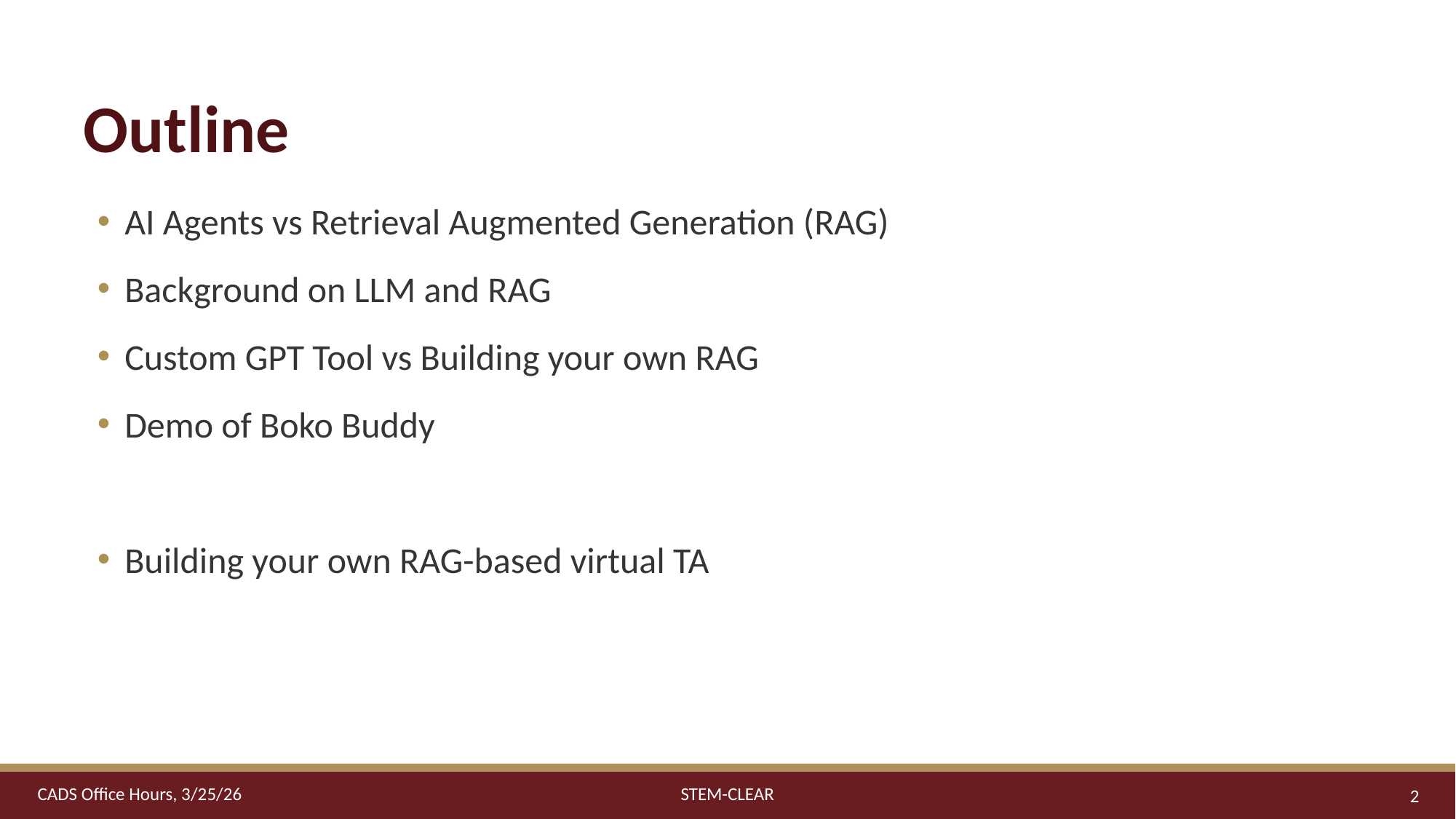

# Outline
AI Agents vs Retrieval Augmented Generation (RAG)
Background on LLM and RAG
Custom GPT Tool vs Building your own RAG
Demo of Boko Buddy

Building your own RAG-based virtual TA

STEM-CLEAR
CADS Office Hours, 3/25/26
2